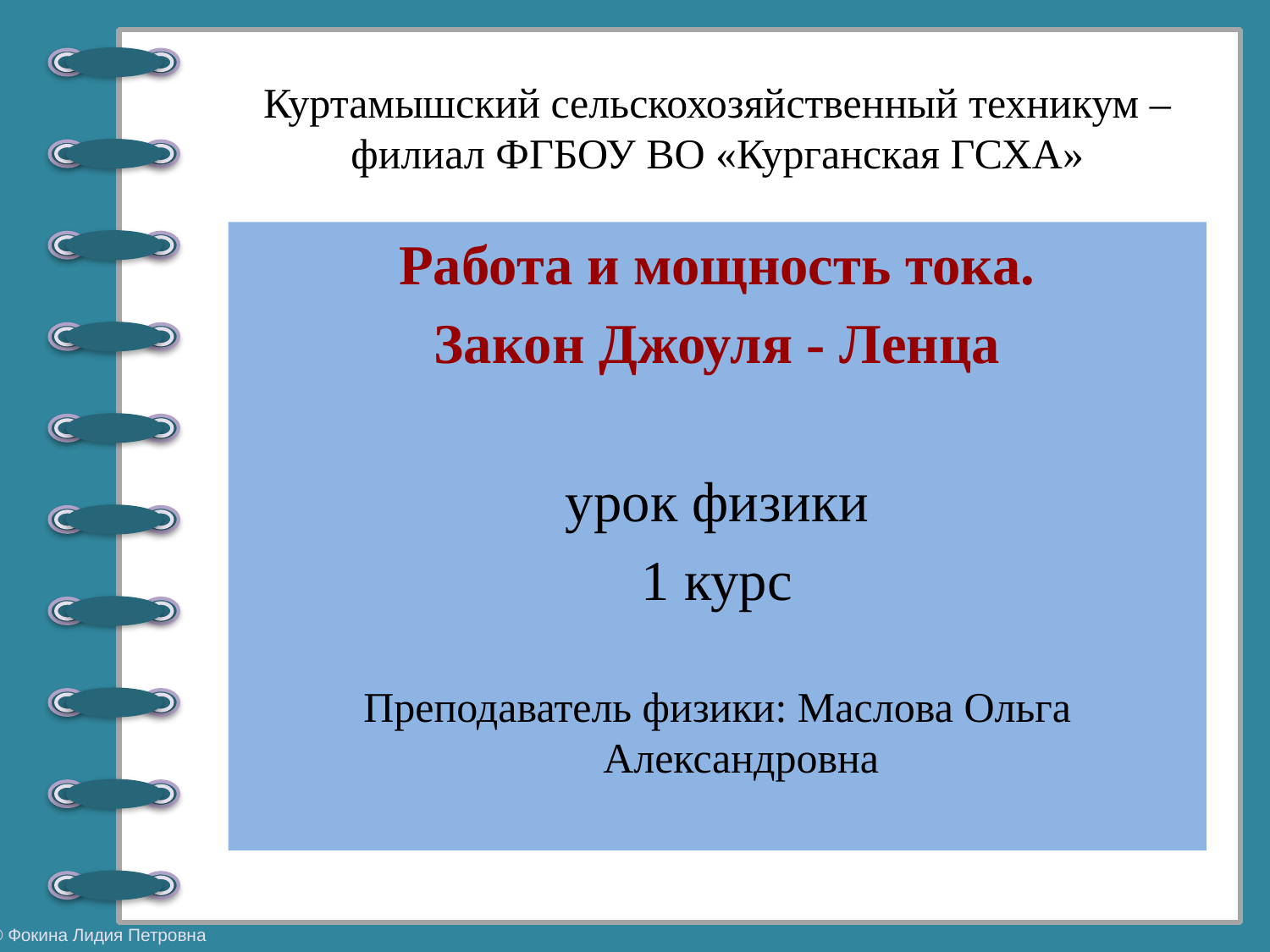

# Куртамышский сельскохозяйственный техникум – филиал ФГБОУ ВО «Курганская ГСХА»
Работа и мощность тока.
Закон Джоуля - Ленца

урок физики
1 курс

Преподаватель физики: Маслова Ольга Александровна